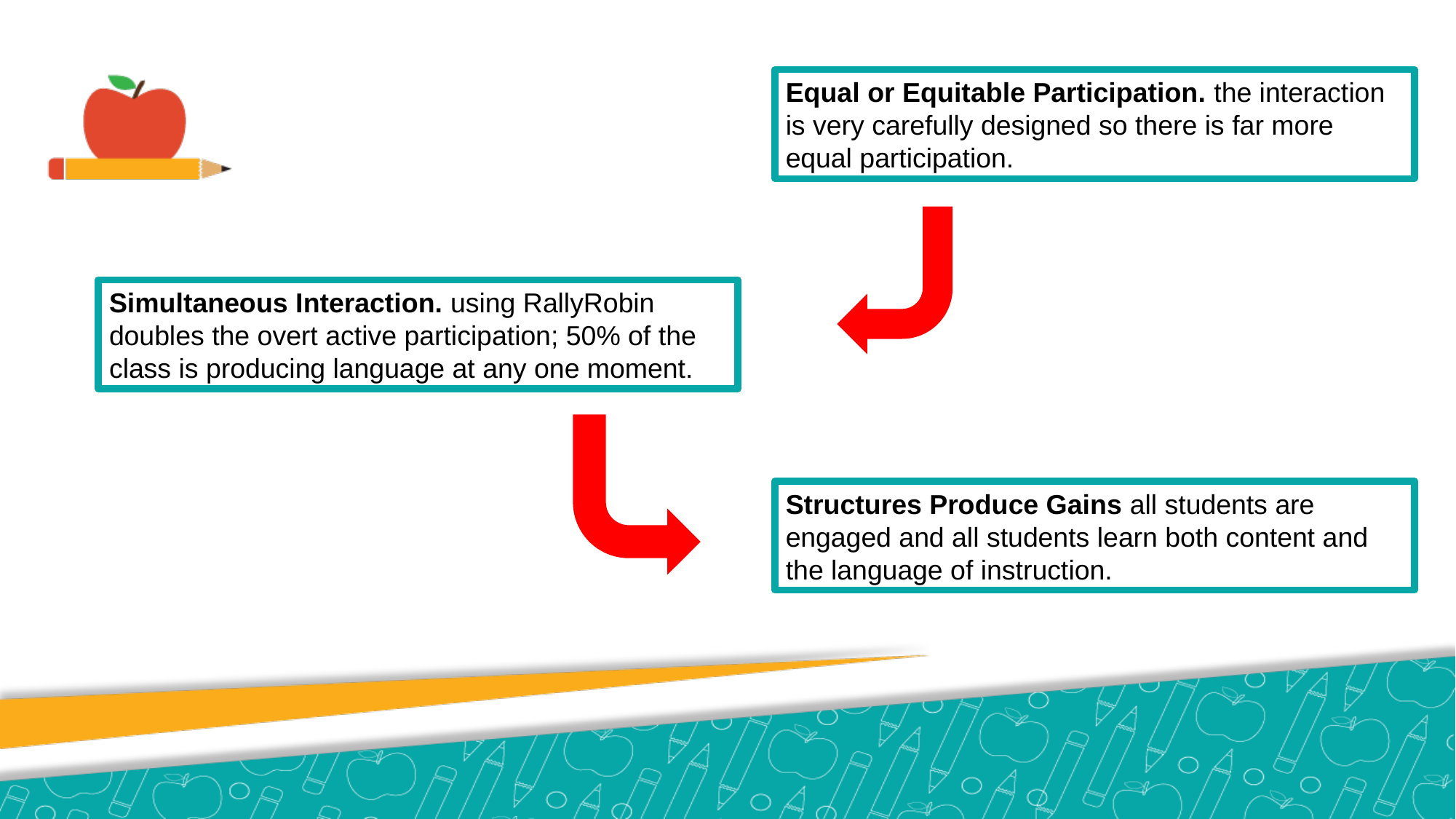

Equal or Equitable Participation. the interaction is very carefully designed so there is far more equal participation.

Simultaneous Interaction. using RallyRobin doubles the overt active participation; 50% of the class is producing language at any one moment.

Structures Produce Gains all students are engaged and all students learn both content and the language of instruction.